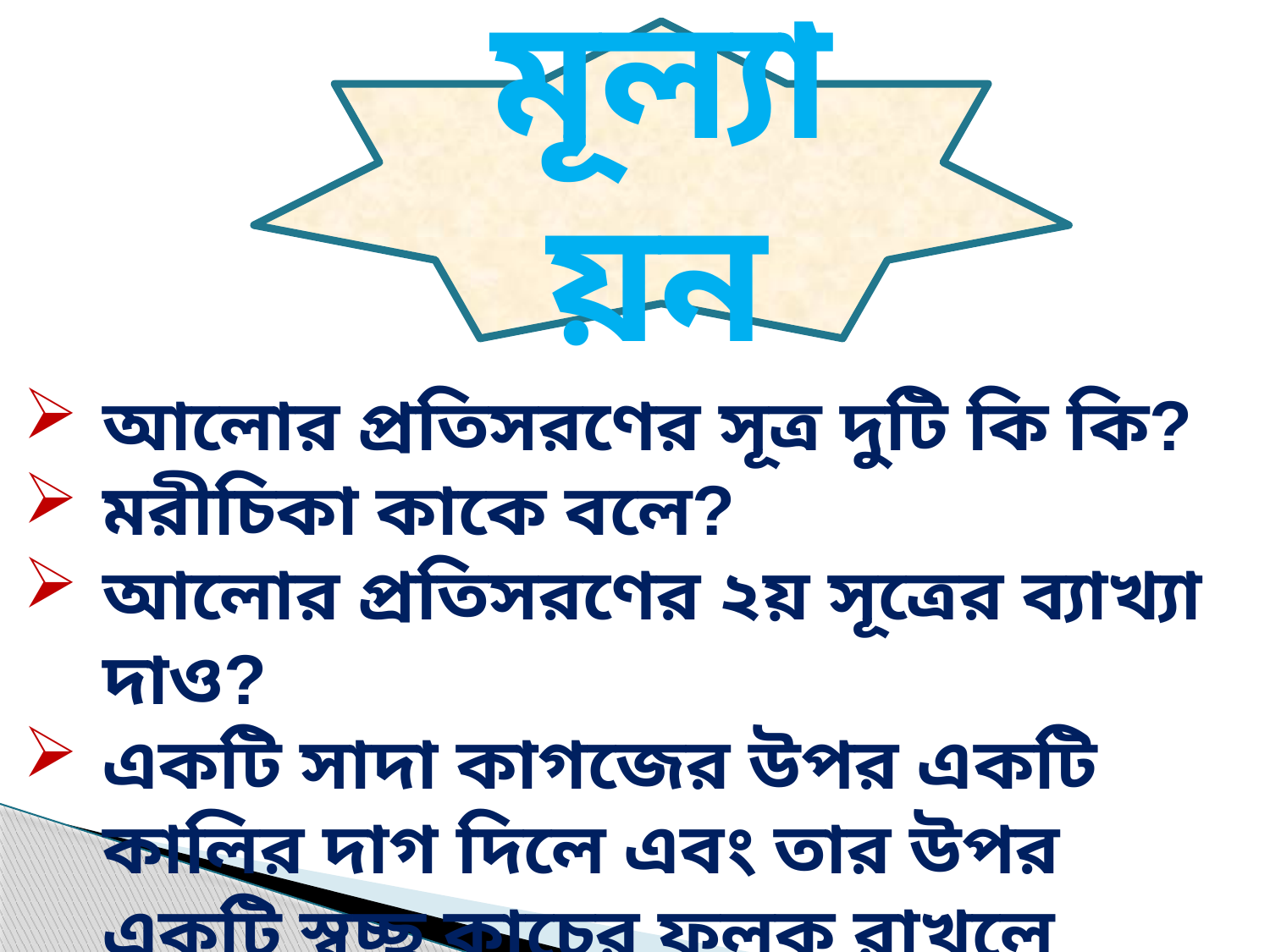

মূল্যায়ন
আলোর প্রতিসরণের সূত্র দুটি কি কি?
মরীচিকা কাকে বলে?
আলোর প্রতিসরণের ২য় সূত্রের ব্যাখ্যা দাও?
একটি সাদা কাগজের উপর একটি কালির দাগ দিলে এবং তার উপর একটি স্বচ্ছ কাচের ফলক রাখলে কেমন দেখাবে?